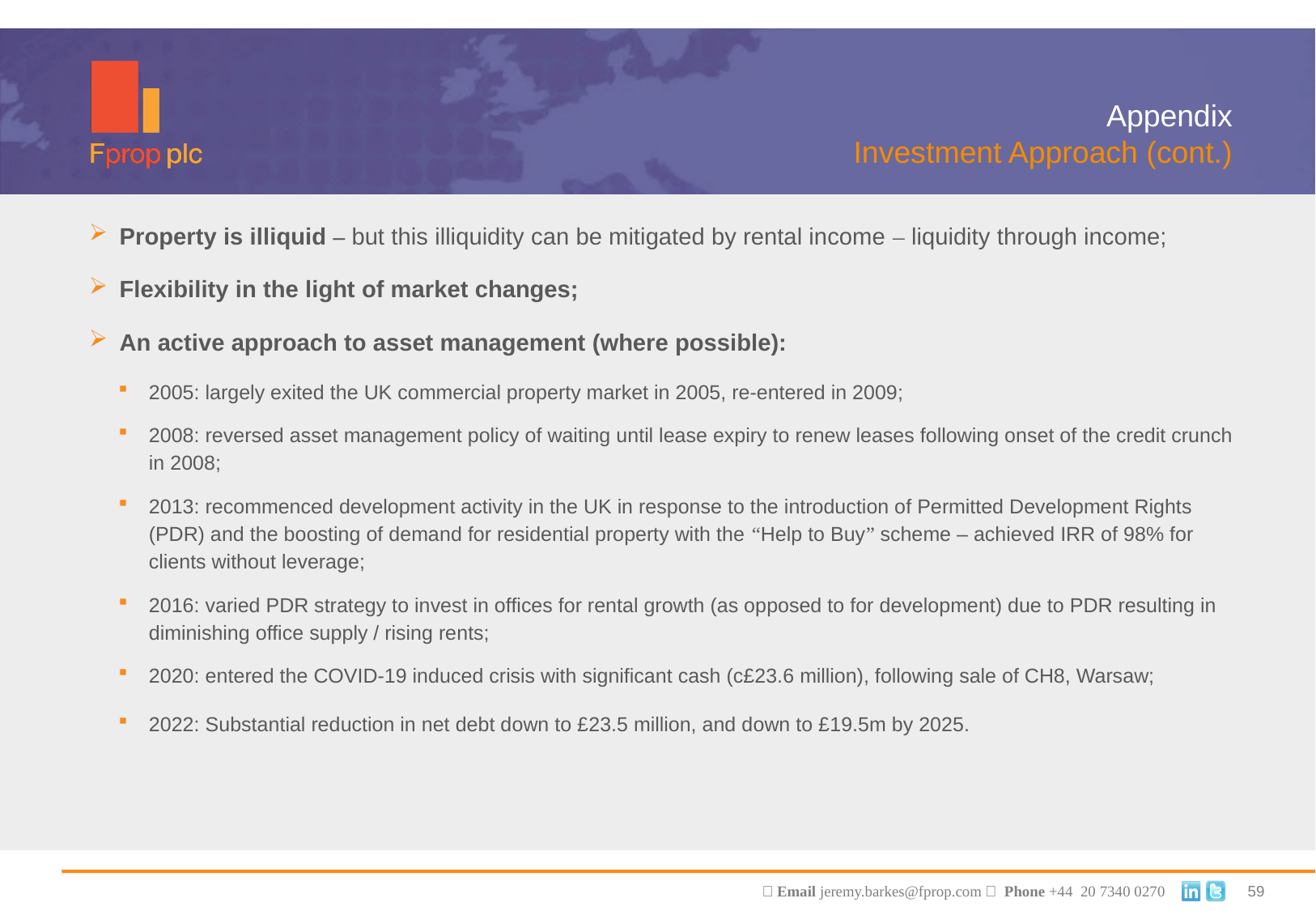

Appendix
Investment Approach (cont.)
Property is illiquid – but this illiquidity can be mitigated by rental income – liquidity through income;
Flexibility in the light of market changes;
An active approach to asset management (where possible):
2005: largely exited the UK commercial property market in 2005, re-entered in 2009;
2008: reversed asset management policy of waiting until lease expiry to renew leases following onset of the credit crunch in 2008;
2013: recommenced development activity in the UK in response to the introduction of Permitted Development Rights (PDR) and the boosting of demand for residential property with the “Help to Buy” scheme – achieved IRR of 98% for clients without leverage;
2016: varied PDR strategy to invest in offices for rental growth (as opposed to for development) due to PDR resulting in diminishing office supply / rising rents;
2020: entered the COVID-19 induced crisis with significant cash (c£23.6 million), following sale of CH8, Warsaw;
2022: Substantial reduction in net debt down to £23.5 million, and down to £19.5m by 2025.

59